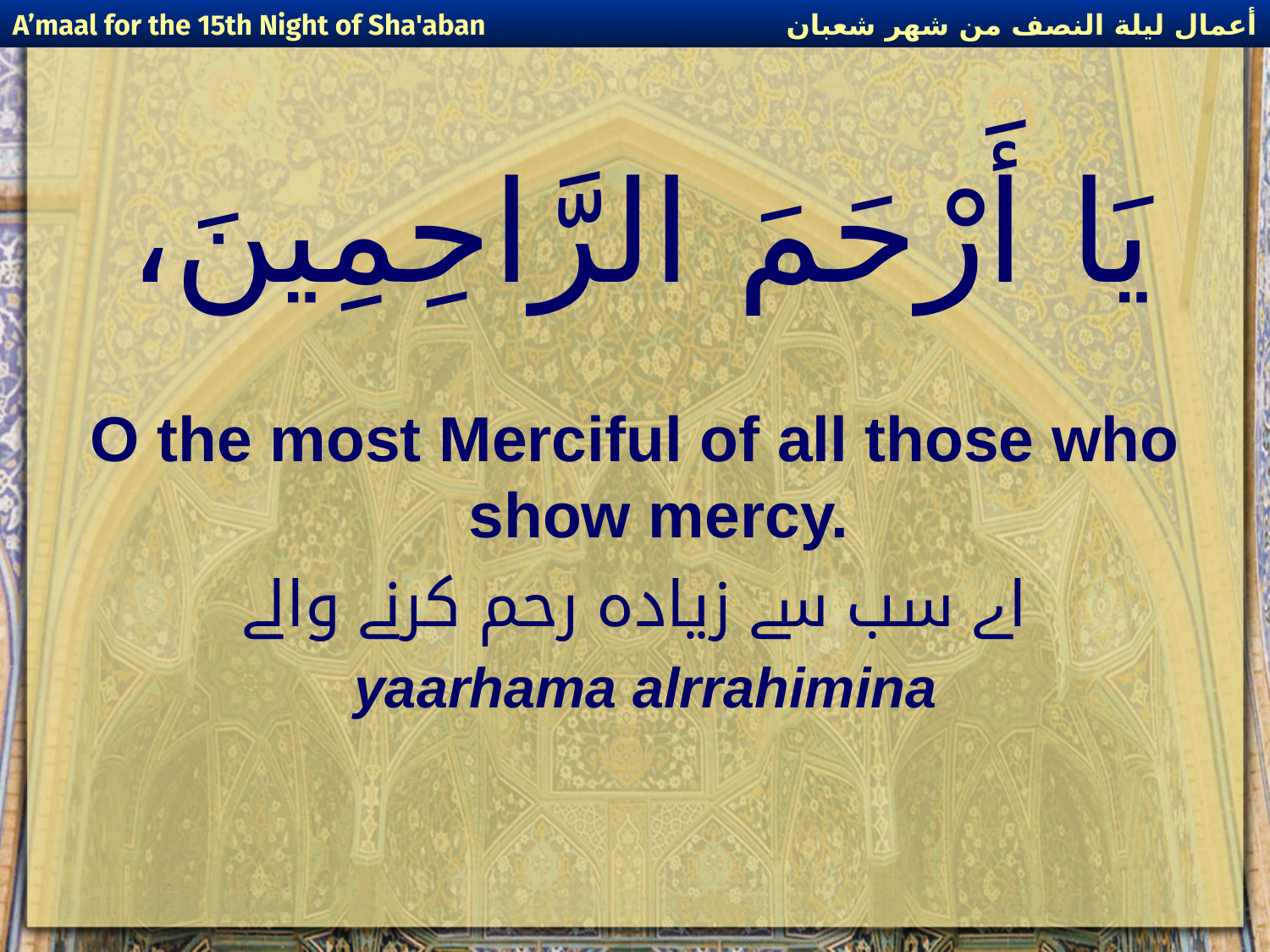

أعمال ليلة النصف من شهر شعبان
A’maal for the 15th Night of Sha'aban
# يَا أَرْحَمَ الرَّاحِمِينَ،
O the most Merciful of all those who show mercy.
اے سب سے زیادہ رحم کرنے والے
yaarhama alrrahimina